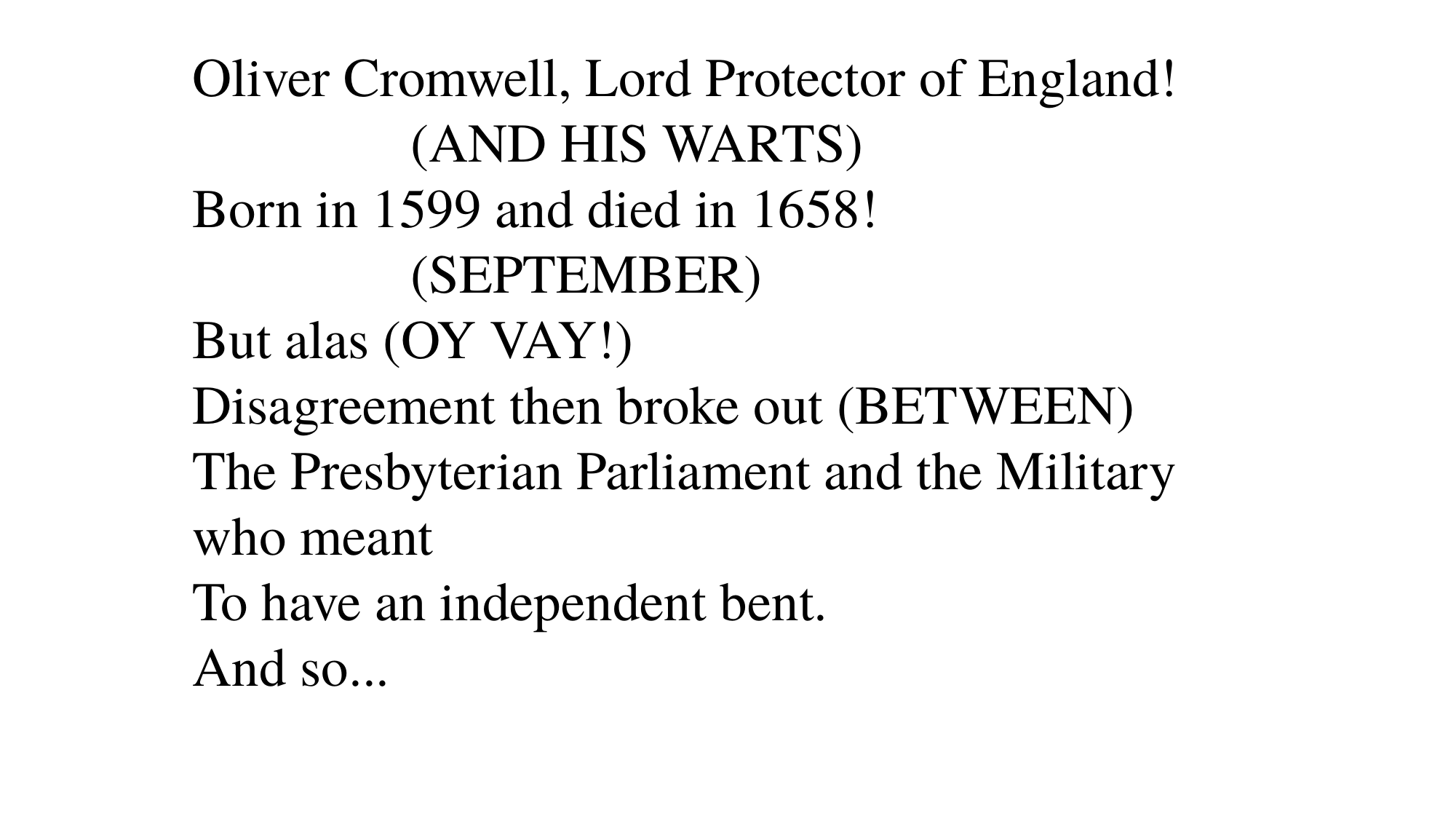

Oliver Cromwell, Lord Protector of England!
		(AND HIS WARTS)
Born in 1599 and died in 1658!
		(SEPTEMBER)
But alas (OY VAY!)
Disagreement then broke out (BETWEEN)
The Presbyterian Parliament and the Military who meant
To have an independent bent.
And so...